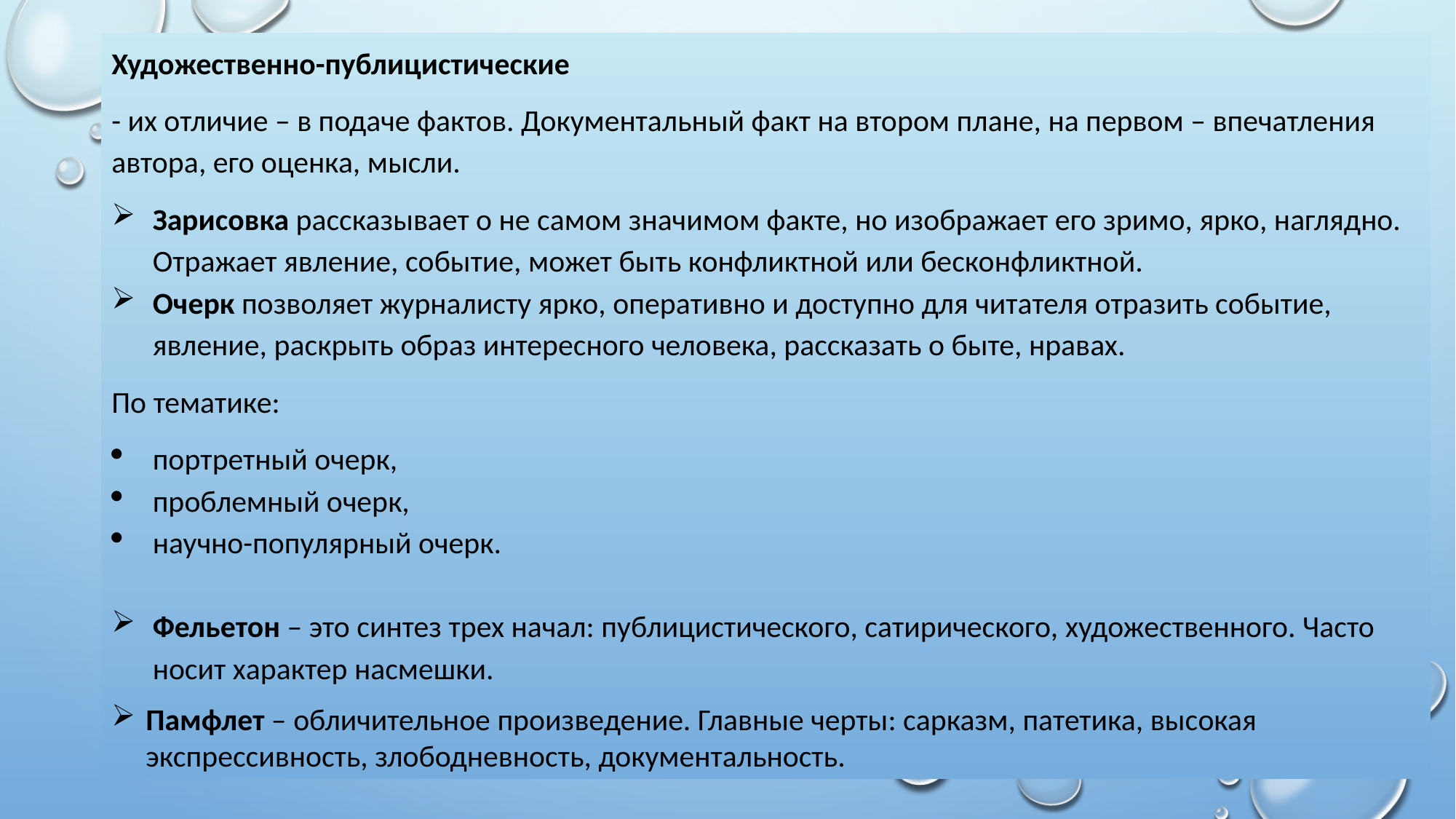

Художественно-публицистические
- их отличие – в подаче фактов. Документальный факт на втором плане, на первом – впечатления автора, его оценка, мысли.
Зарисовка рассказывает о не самом значимом факте, но изображает его зримо, ярко, наглядно. Отражает явление, событие, может быть конфликтной или бесконфликтной.
Очерк позволяет журналисту ярко, оперативно и доступно для читателя отразить событие, явление, раскрыть образ интересного человека, рассказать о быте, нравах.
По тематике:
портретный очерк,
проблемный очерк,
научно-популярный очерк.

Фельетон – это синтез трех начал: публицистического, сатирического, художественного. Часто носит характер насмешки.
Памфлет – обличительное произведение. Главные черты: сарказм, патетика, высокая экспрессивность, злободневность, документальность.